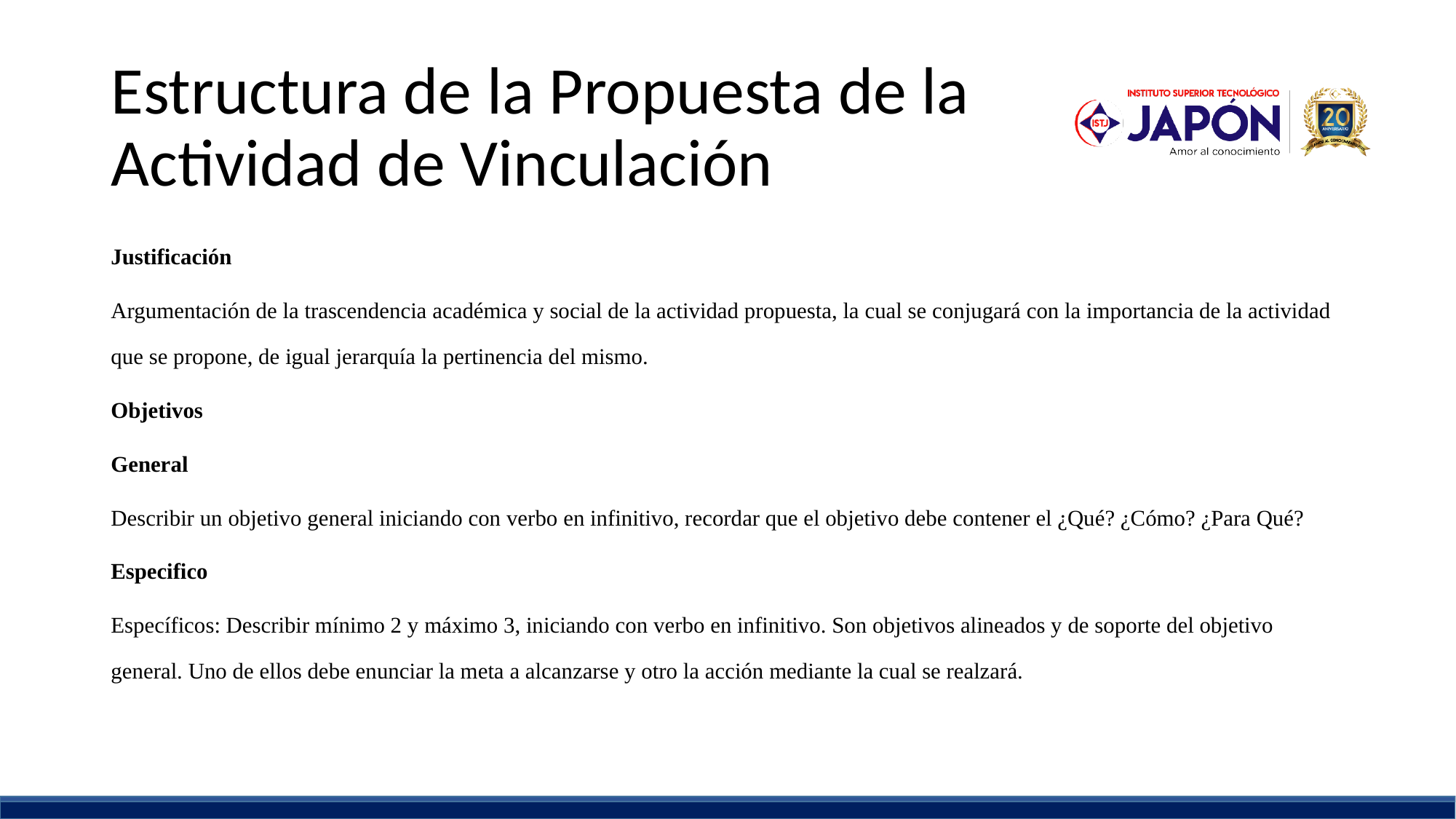

# Estructura de la Propuesta de la Actividad de Vinculación
Justificación
Argumentación de la trascendencia académica y social de la actividad propuesta, la cual se conjugará con la importancia de la actividad que se propone, de igual jerarquía la pertinencia del mismo.
Objetivos
General
Describir un objetivo general iniciando con verbo en infinitivo, recordar que el objetivo debe contener el ¿Qué? ¿Cómo? ¿Para Qué?
Especifico
Específicos: Describir mínimo 2 y máximo 3, iniciando con verbo en infinitivo. Son objetivos alineados y de soporte del objetivo general. Uno de ellos debe enunciar la meta a alcanzarse y otro la acción mediante la cual se realzará.